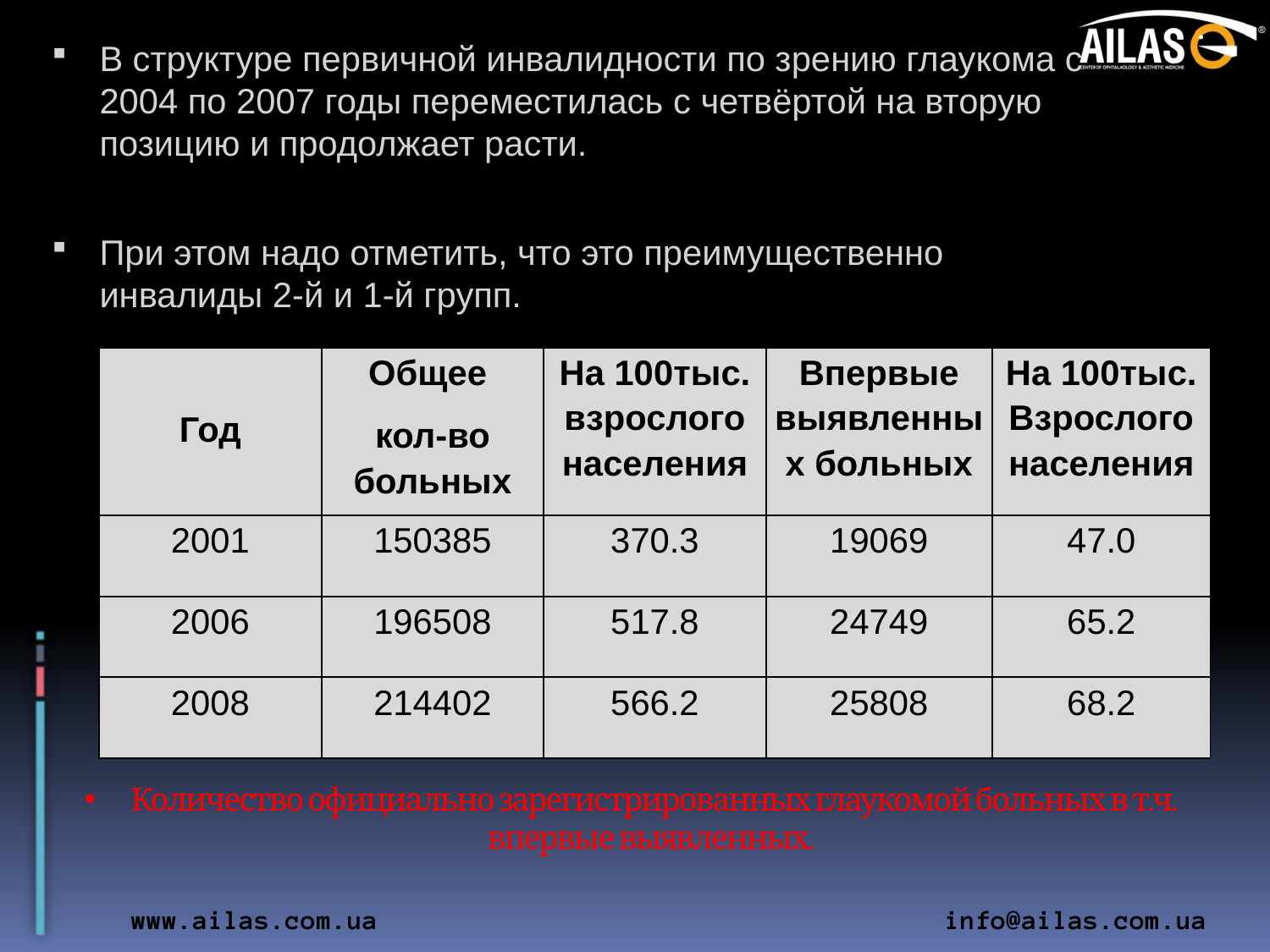

В структуре первичной инвалидности по зрению глаукома с 2004 по 2007 годы переместилась с четвёртой на вторую позицию и продолжает расти.

При этом надо отметить, что это преимущественно инвалиды 2-й и 1-й групп.
| Год | Общее кол-во больных | На 100тыс. взрослого населения | Впервые выявленных больных | На 100тыс. Взрослого населения |
| --- | --- | --- | --- | --- |
| 2001 | 150385 | 370.3 | 19069 | 47.0 |
| 2006 | 196508 | 517.8 | 24749 | 65.2 |
| 2008 | 214402 | 566.2 | 25808 | 68.2 |
# Количество официально зарегистрированных глаукомой больных в т.ч. впервые выявленных.